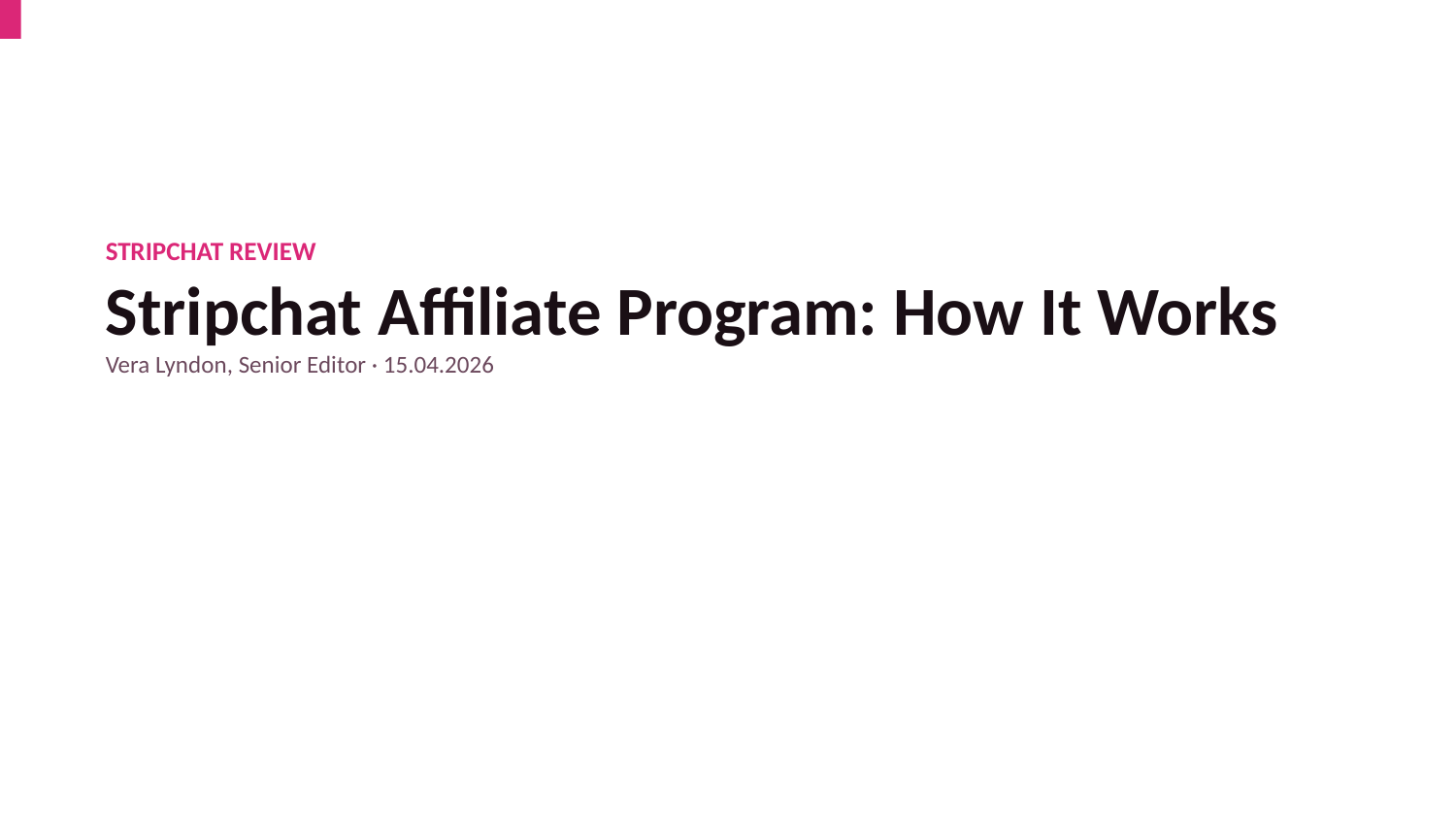

STRIPCHAT REVIEW
Stripchat Affiliate Program: How It Works
Vera Lyndon, Senior Editor · 15.04.2026